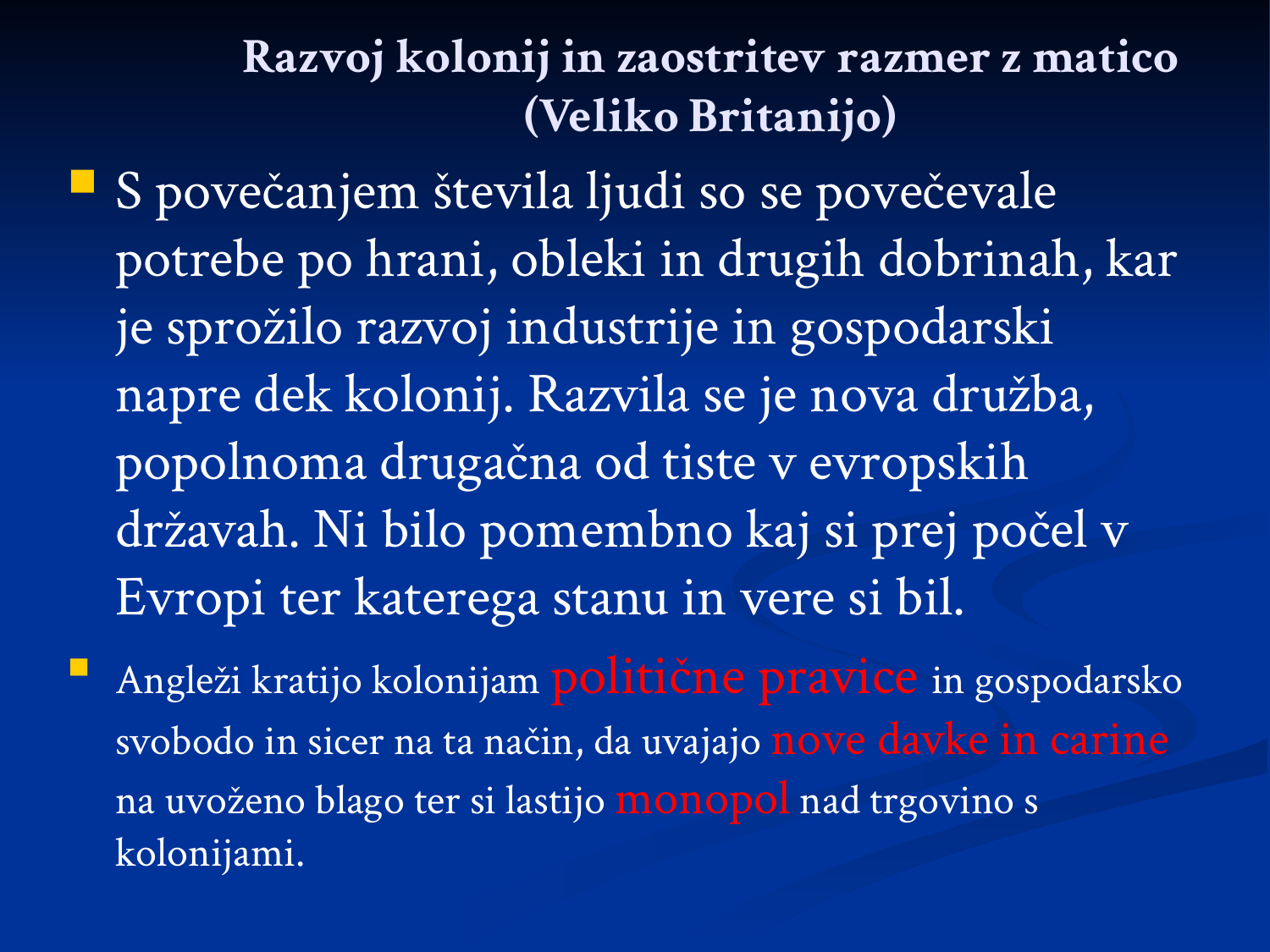

# Razvoj kolonij in zaostritev razmer z matico (Veliko Britanijo)
S povečanjem števila ljudi so se povečevale potrebe po hrani, obleki in drugih dobrinah, kar je sprožilo razvoj industrije in gospodarski napre dek kolonij. Razvila se je nova družba,  popolnoma drugačna od tiste v evropskih državah. Ni bilo pomembno kaj si prej počel v Evropi ter katerega stanu in vere si bil.
Angleži kratijo kolonijam politične pravice in gospodarsko svobodo in sicer na ta način, da uvajajo nove davke in carine na uvoženo blago ter si lastijo monopol nad trgovino s kolonijami.